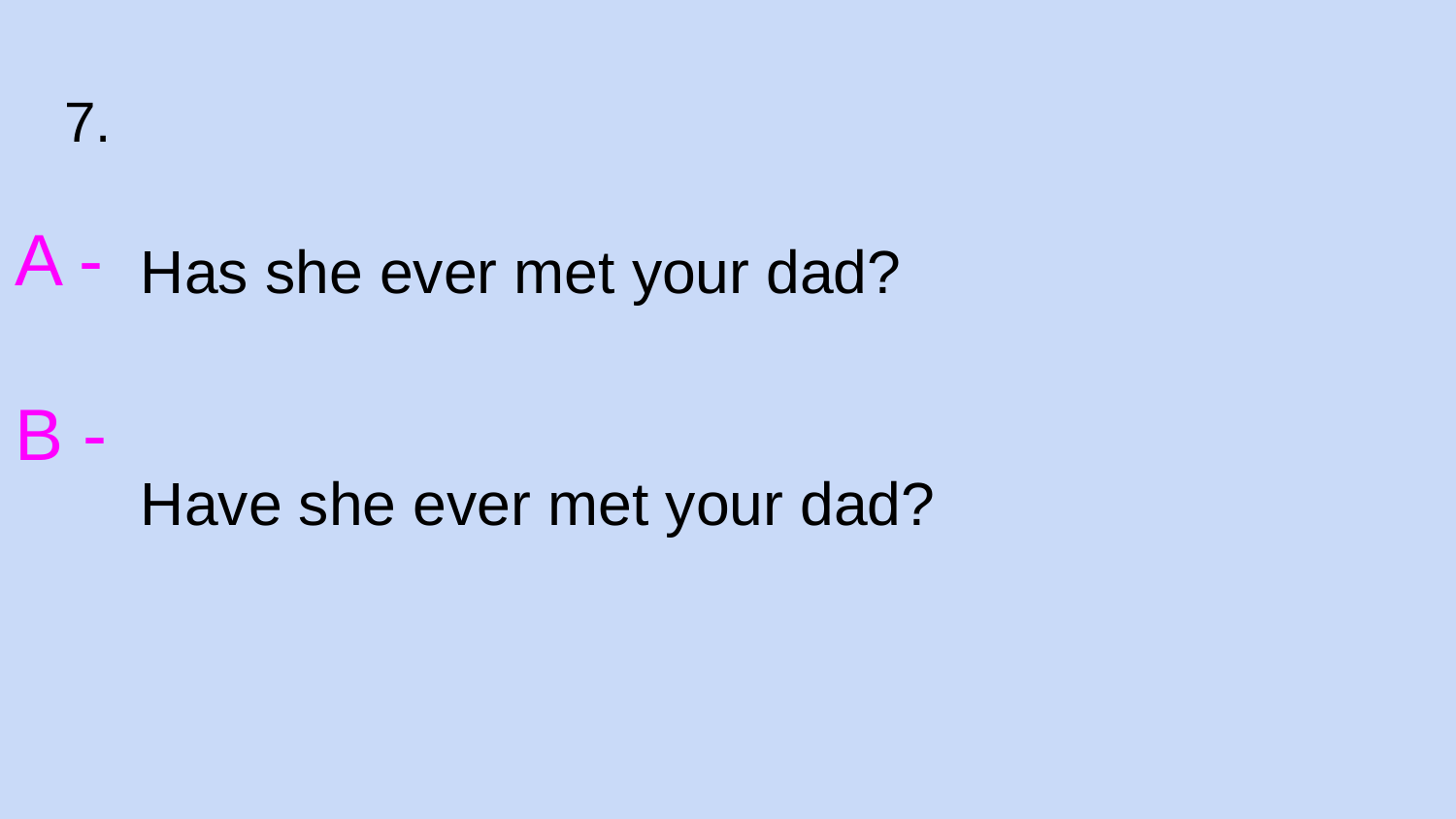

# 7.
A -

B -
Has she ever met your dad?

Have she ever met your dad?